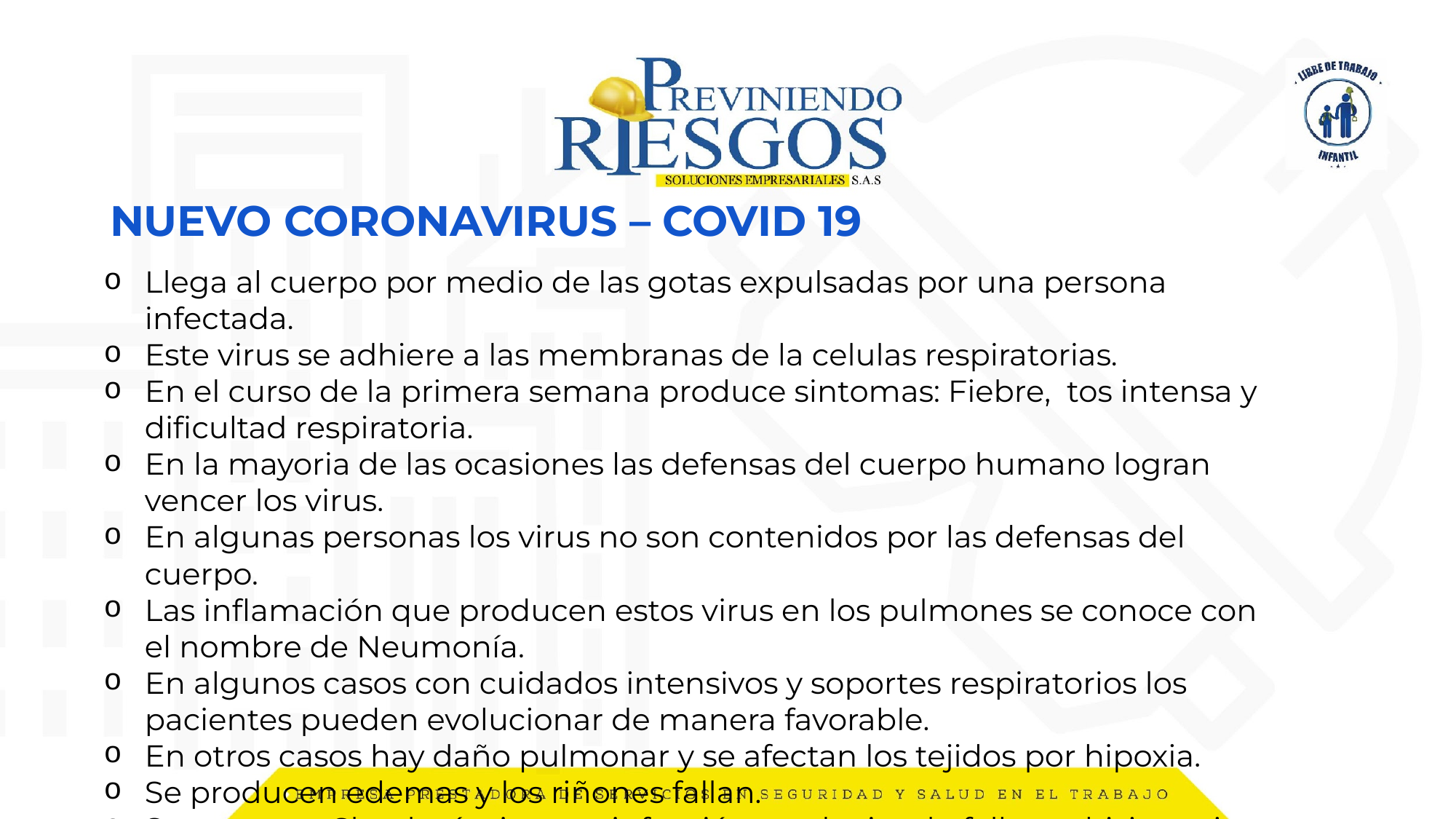

NUEVO CORONAVIRUS – COVID 19

Llega al cuerpo por medio de las gotas expulsadas por una persona infectada.
Este virus se adhiere a las membranas de la celulas respiratorias.
En el curso de la primera semana produce sintomas: Fiebre,  tos intensa y dificultad respiratoria.
En la mayoria de las ocasiones las defensas del cuerpo humano logran vencer los virus.
En algunas personas los virus no son contenidos por las defensas del cuerpo.
Las inflamación que producen estos virus en los pulmones se conoce con el nombre de Neumonía.
En algunos casos con cuidados intensivos y soportes respiratorios los pacientes pueden evolucionar de manera favorable.
En otros casos hay daño pulmonar y se afectan los tejidos por hipoxia.
Se producen edemas y los riñones fallan.
Se presenta Shock séptico por infección produciendo falla multisistemica y la muerte.